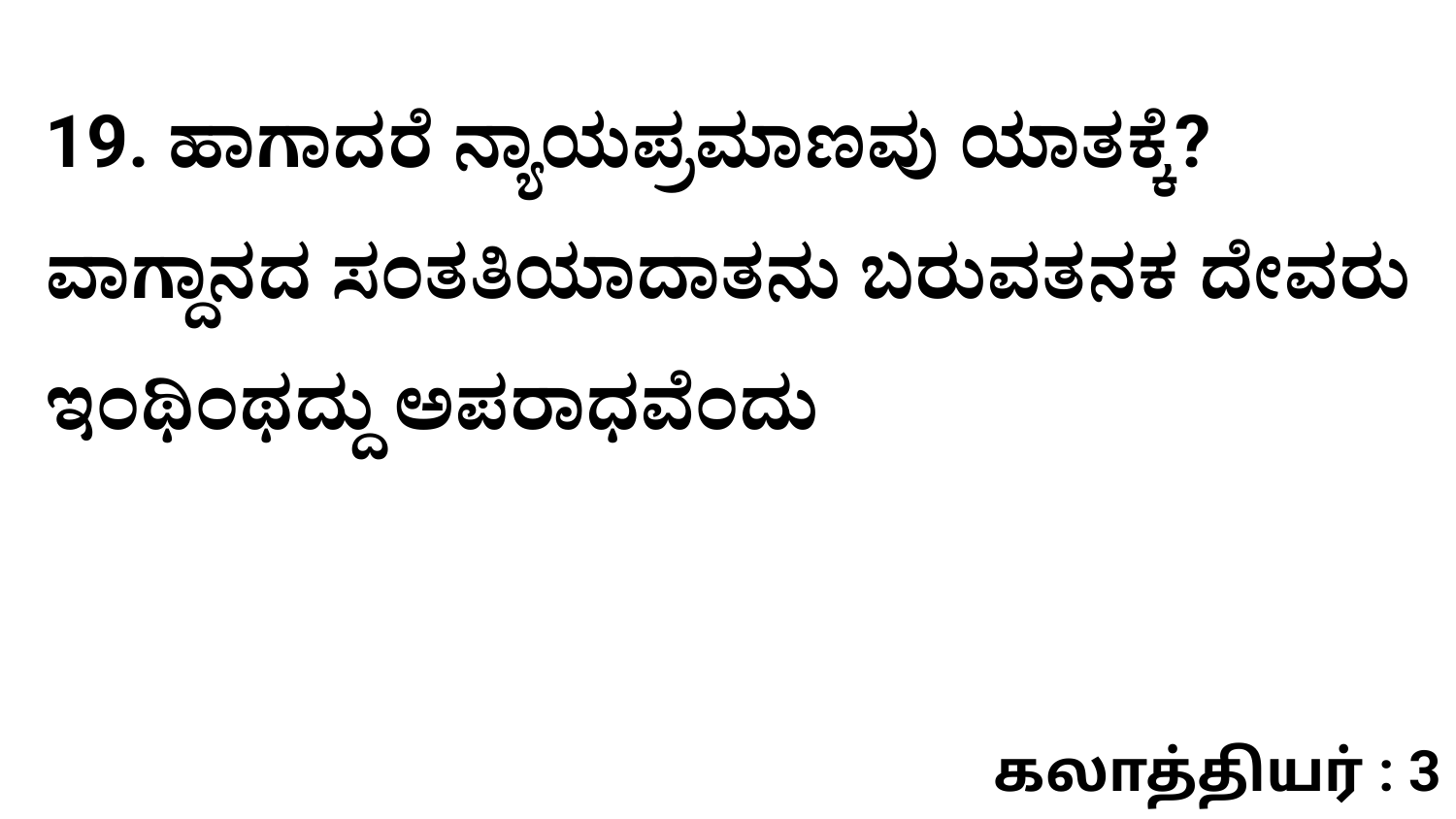

19. ಹಾಗಾದರೆ ನ್ಯಾಯಪ್ರಮಾಣವು ಯಾತಕ್ಕೆ? ವಾಗ್ದಾನದ ಸಂತತಿಯಾದಾತನು ಬರುವತನಕ ದೇವರು ಇಂಥಿಂಥದ್ದು ಅಪರಾಧವೆಂದು
கலாத்தியர் : 3